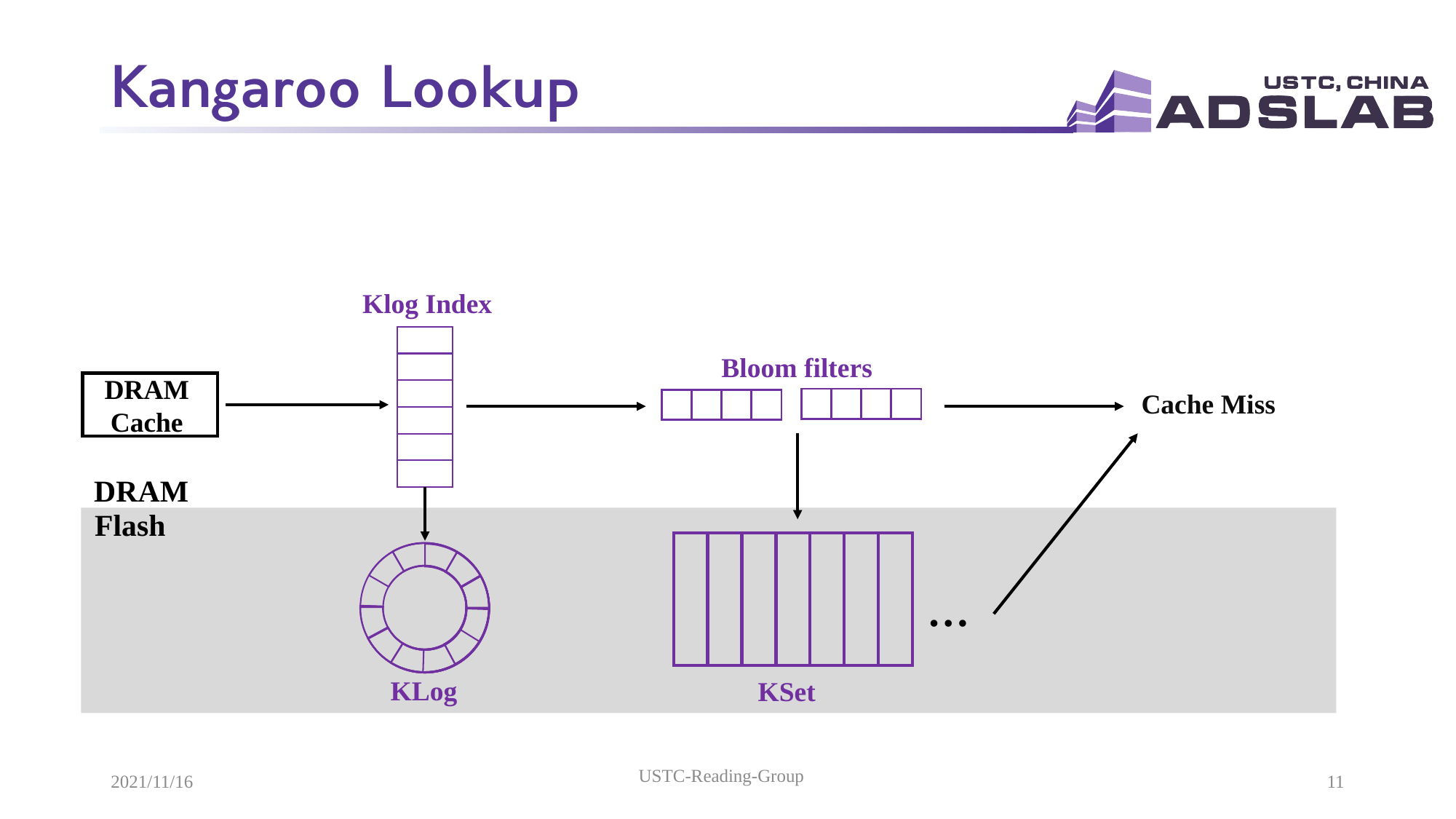

# Kangaroo Lookup
Klog Index

Bloom filters
DRAM
Cache

Cache Miss

DRAM
Flash

…
KLog
KSet
USTC-Reading-Group
2021/11/16
11